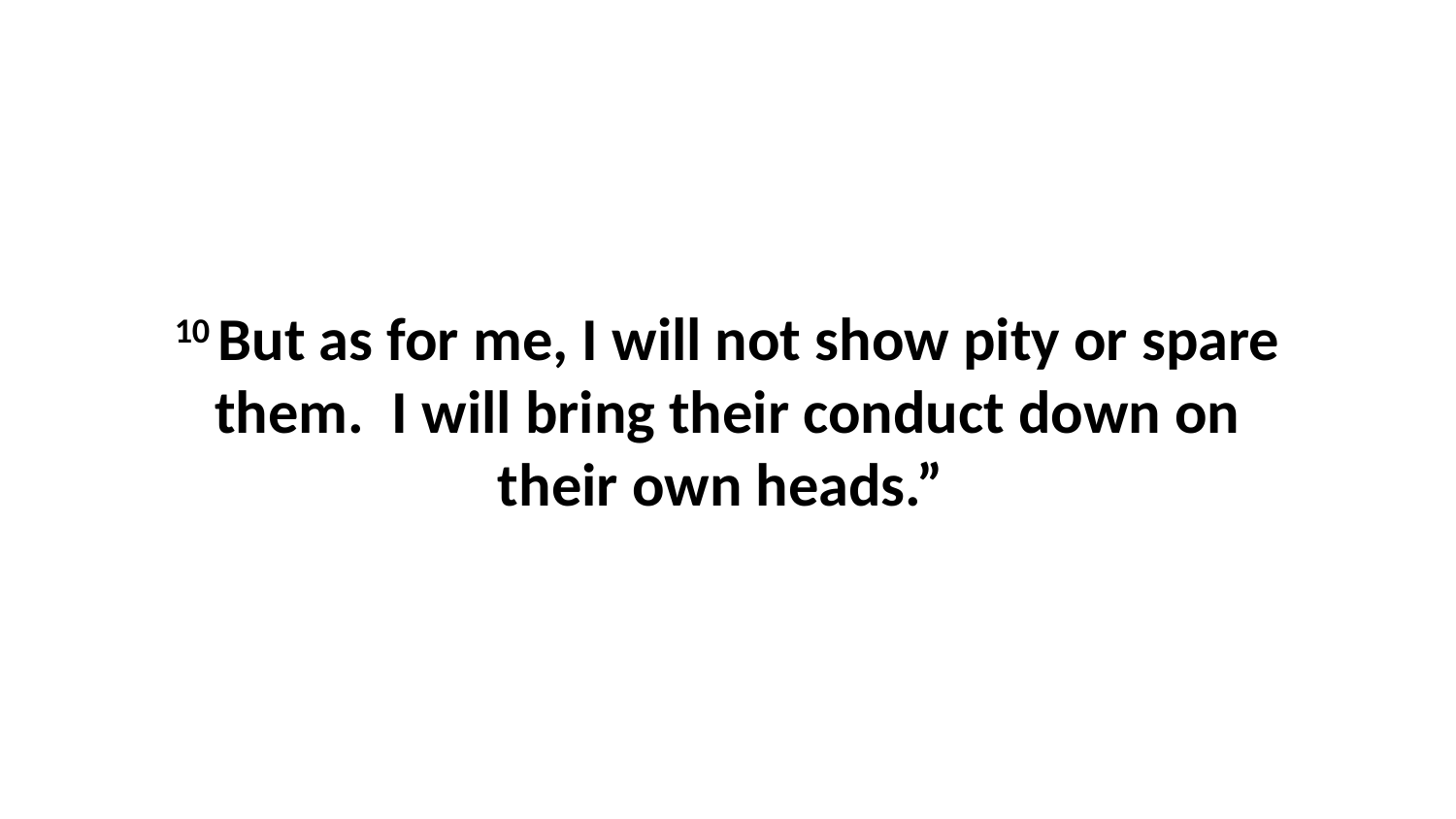

10 But as for me, I will not show pity or spare them.  I will bring their conduct down on their own heads.”